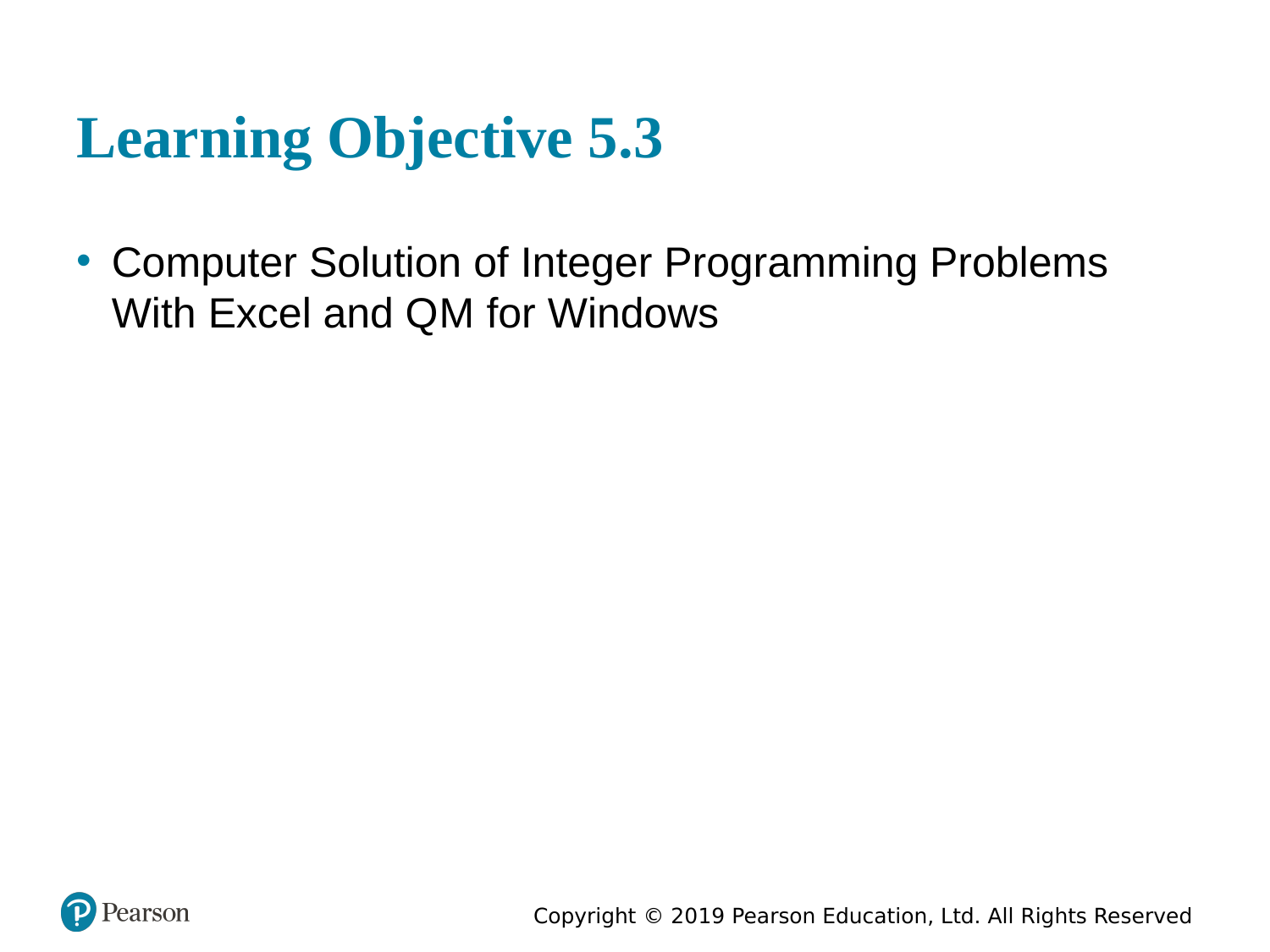

# Learning Objective 5.3
Computer Solution of Integer Programming Problems With Excel and Q M for Windows